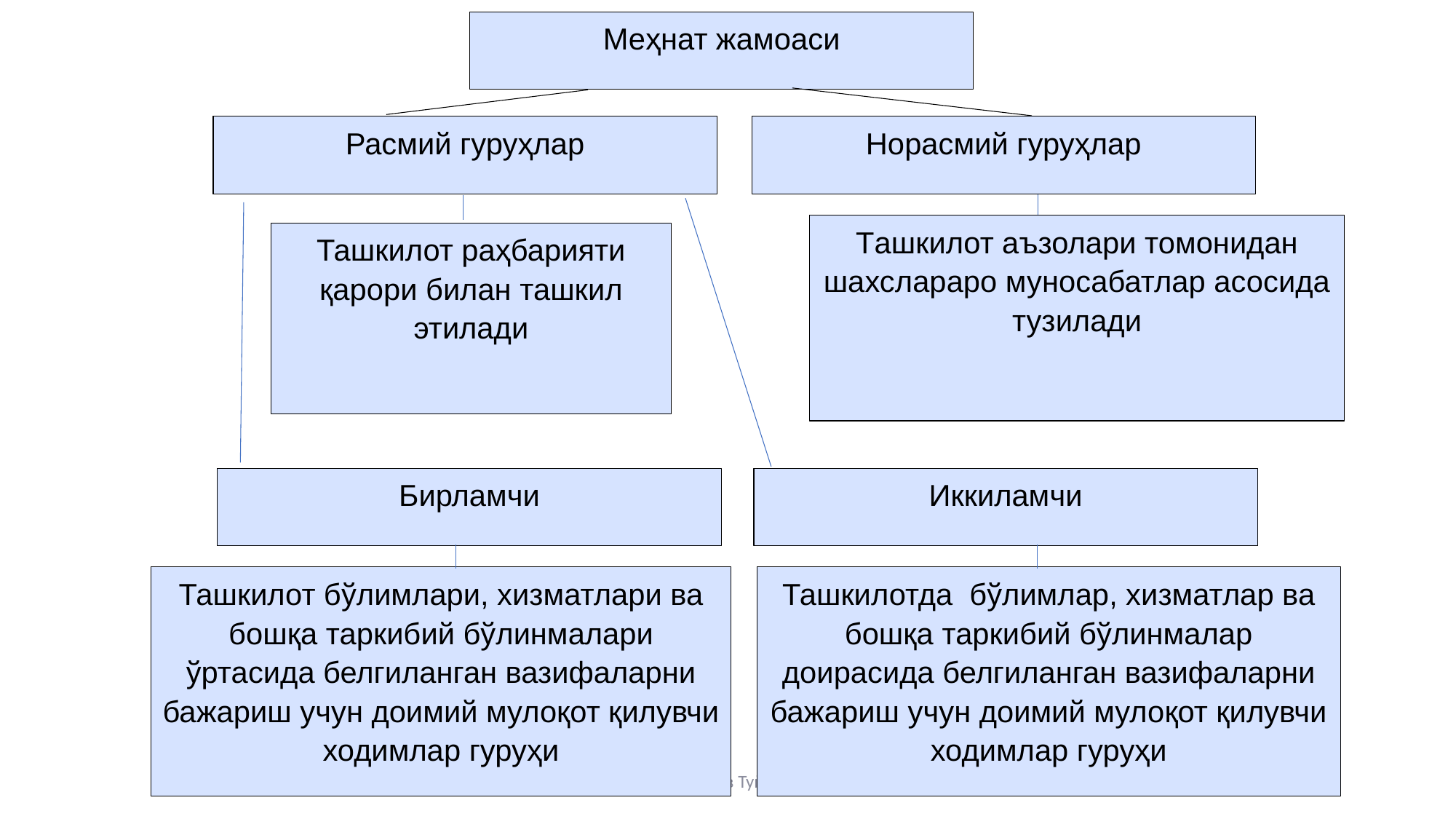

Меҳнат жамоаси
Расмий гуруҳлар
Норасмий гуруҳлар
Ташкилот аъзолари томонидан шахслараро муносабатлар асосида тузилади
Ташкилот раҳбарияти қарори билан ташкил этилади
Бирламчи
Иккиламчи
Ташкилот бўлимлари, хизматлари ва бошқа таркибий бўлинмалари ўртасида белгиланган вазифаларни бажариш учун доимий мулоқот қилувчи ходимлар гуруҳи
Ташкилотда  бўлимлар, хизматлар ва бошқа таркибий бўлинмалар доирасида белгиланган вазифаларни бажариш учун доимий мулоқот қилувчи ходимлар гуруҳи

Қодиров Туйғун